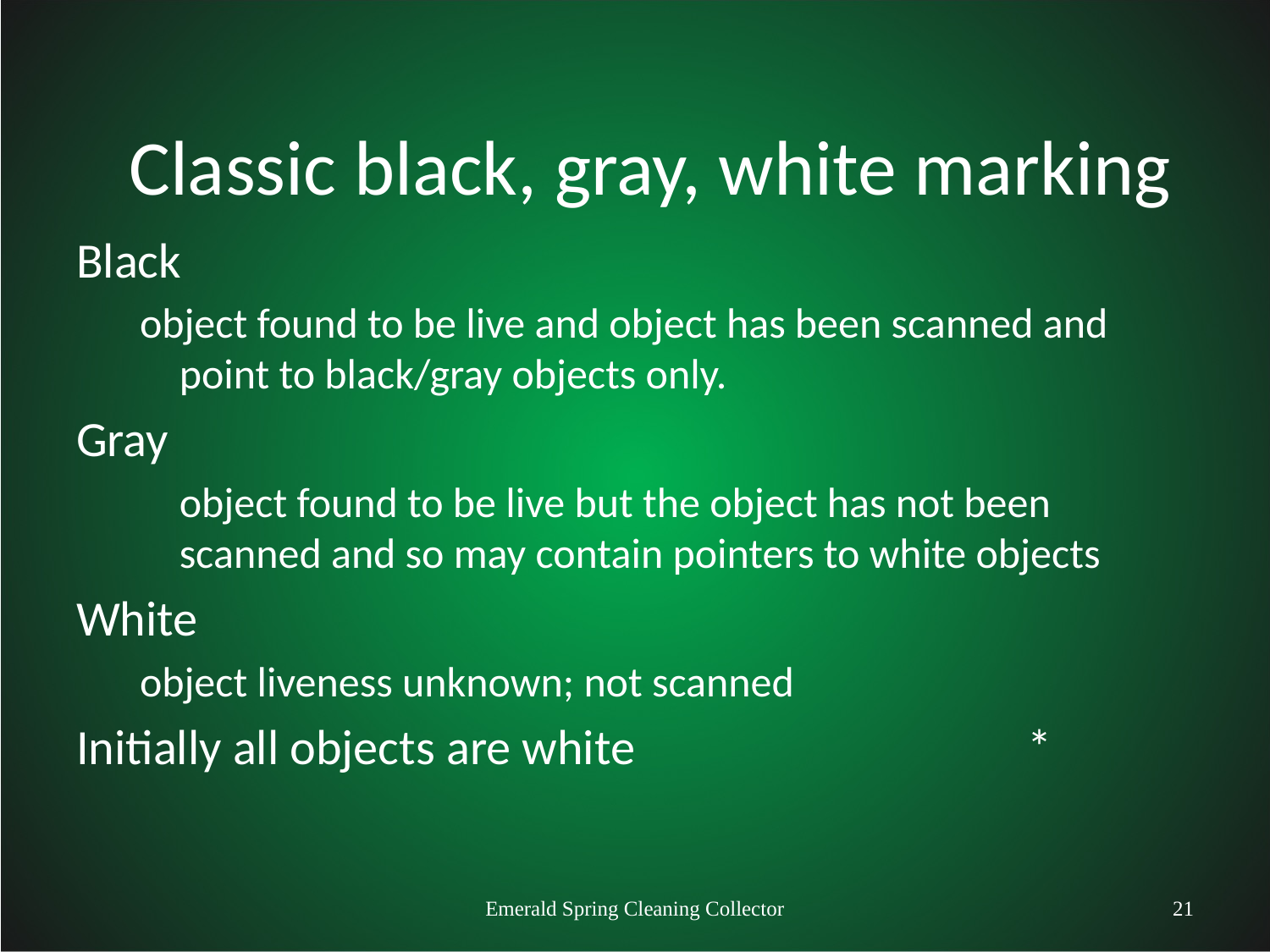

# Classic black, gray, white marking
Black
object found to be live and object has been scanned and point to black/gray objects only.
Gray
	object found to be live but the object has not been scanned and so may contain pointers to white objects
White
object liveness unknown; not scanned
Initially all objects are white                                   *
Emerald Spring Cleaning Collector
21